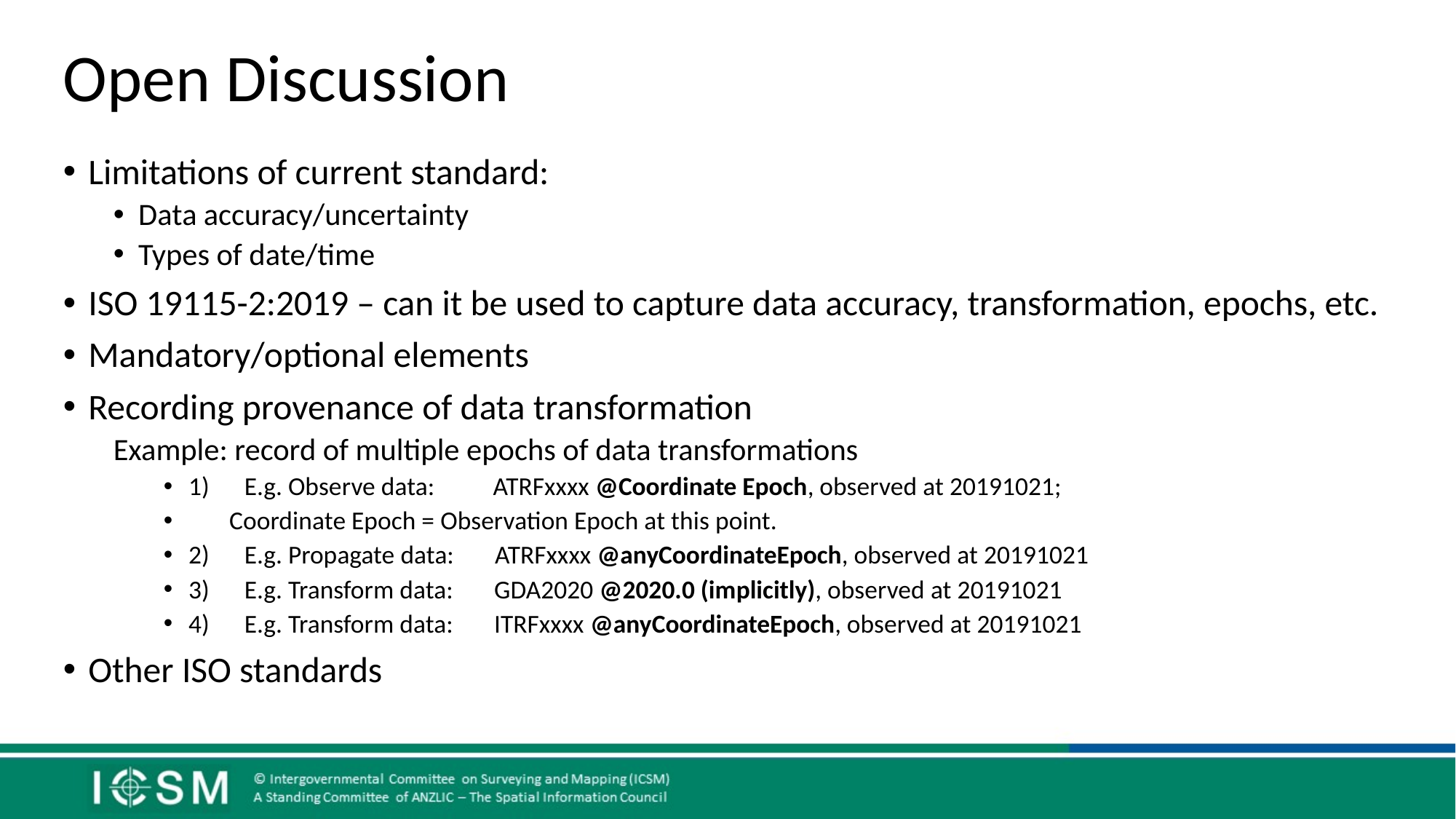

# Open Discussion
Limitations of current standard:
Data accuracy/uncertainty
Types of date/time
ISO 19115-2:2019 – can it be used to capture data accuracy, transformation, epochs, etc.
Mandatory/optional elements
Recording provenance of data transformation
Example: record of multiple epochs of data transformations
1)      E.g. Observe data:          ATRFxxxx @Coordinate Epoch, observed at 20191021;
       Coordinate Epoch = Observation Epoch at this point.
2)      E.g. Propagate data:       ATRFxxxx @anyCoordinateEpoch, observed at 20191021
3)      E.g. Transform data:       GDA2020 @2020.0 (implicitly), observed at 20191021
4)      E.g. Transform data:       ITRFxxxx @anyCoordinateEpoch, observed at 20191021
Other ISO standards